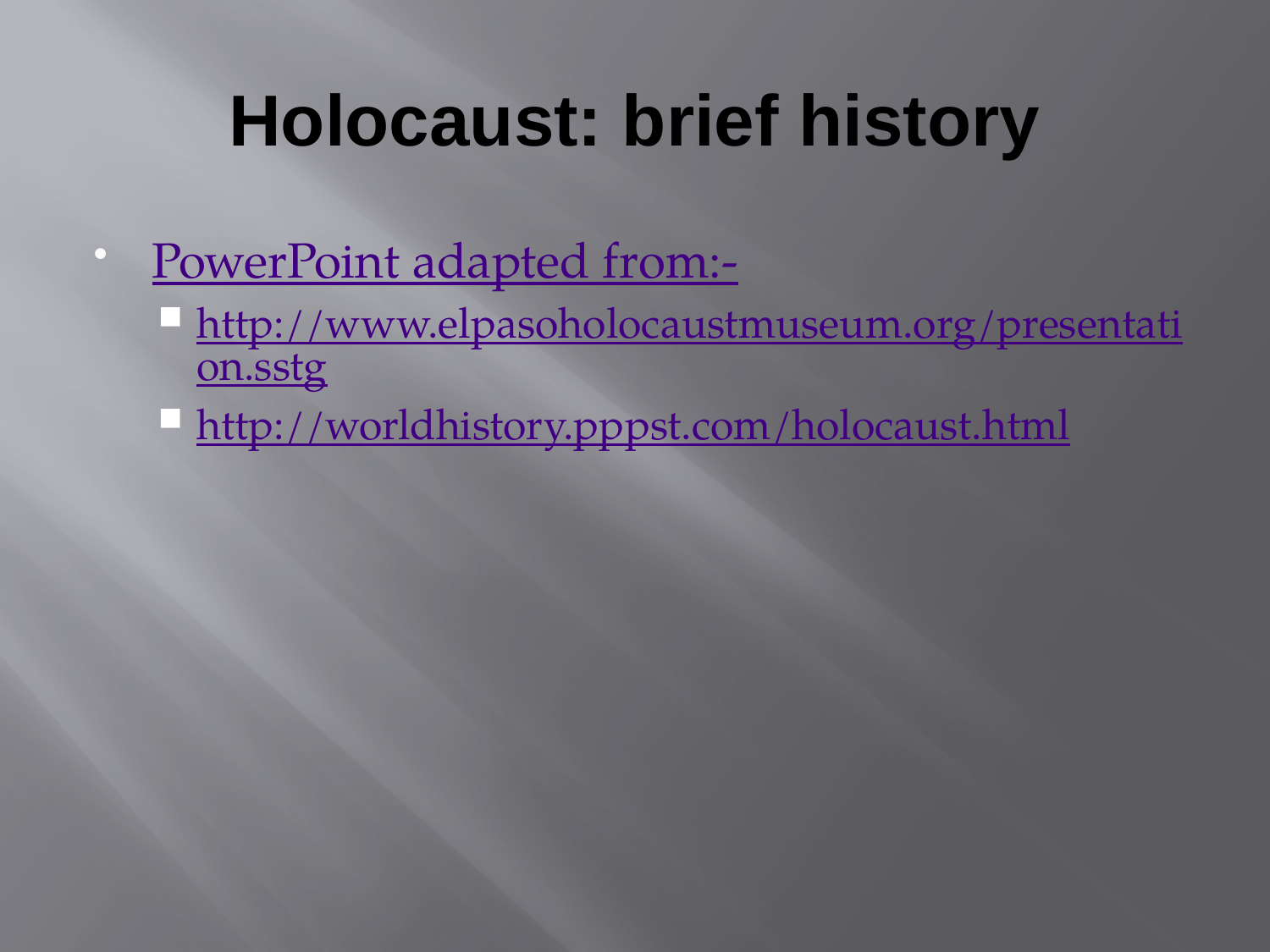

# Holocaust: brief history
PowerPoint adapted from:-
http://www.elpasoholocaustmuseum.org/presentation.sstg
http://worldhistory.pppst.com/holocaust.html